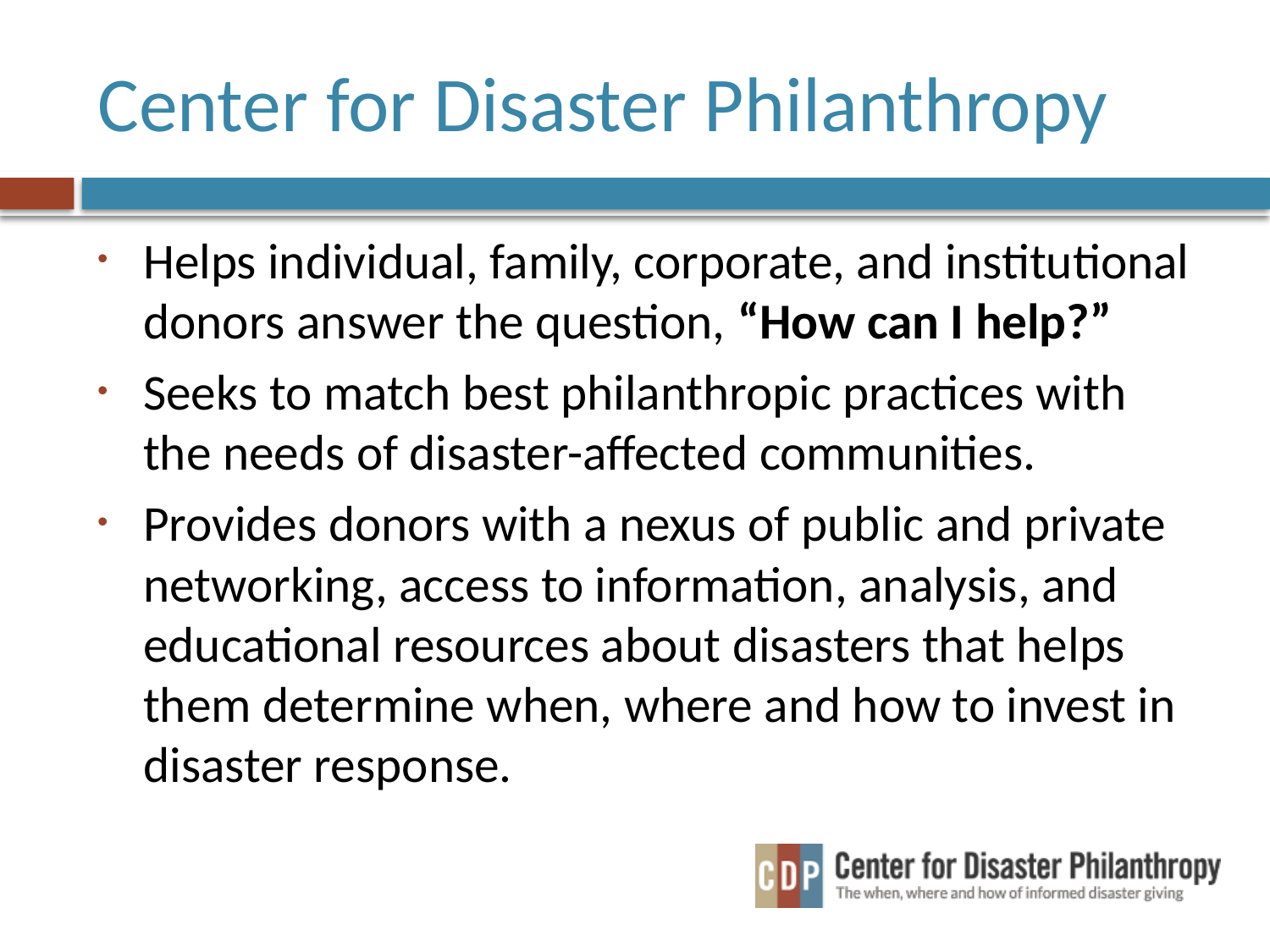

# Center for Disaster Philanthropy
Helps individual, family, corporate, and institutional donors answer the question, “How can I help?”
Seeks to match best philanthropic practices with the needs of disaster-affected communities.
Provides donors with a nexus of public and private networking, access to information, analysis, and educational resources about disasters that helps them determine when, where and how to invest in disaster response.